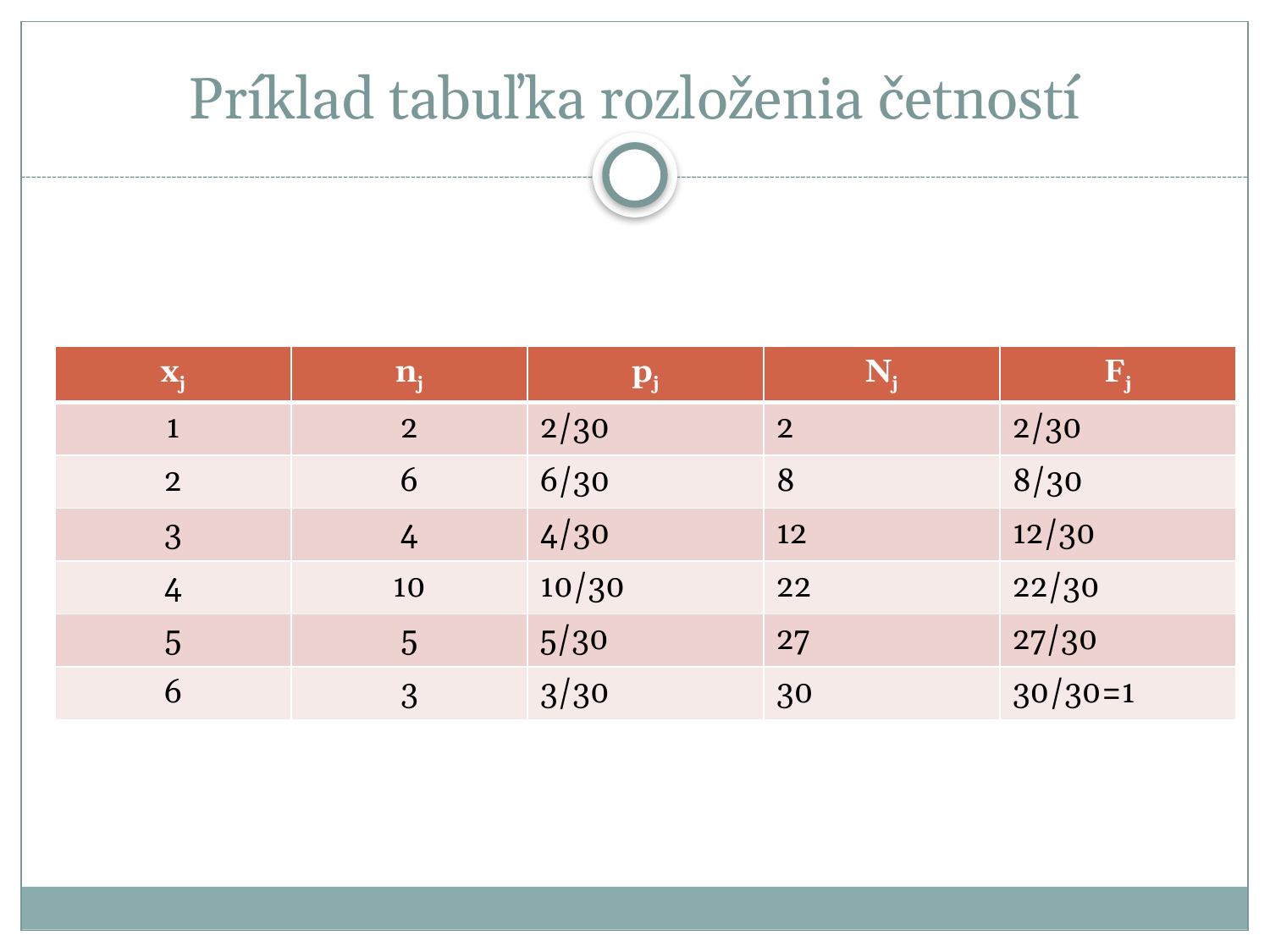

# Príklad tabuľka rozloženia četností
| xj | nj | pj | Nj | Fj |
| --- | --- | --- | --- | --- |
| 1 | 2 | 2/30 | 2 | 2/30 |
| 2 | 6 | 6/30 | 8 | 8/30 |
| 3 | 4 | 4/30 | 12 | 12/30 |
| 4 | 10 | 10/30 | 22 | 22/30 |
| 5 | 5 | 5/30 | 27 | 27/30 |
| 6 | 3 | 3/30 | 30 | 30/30=1 |